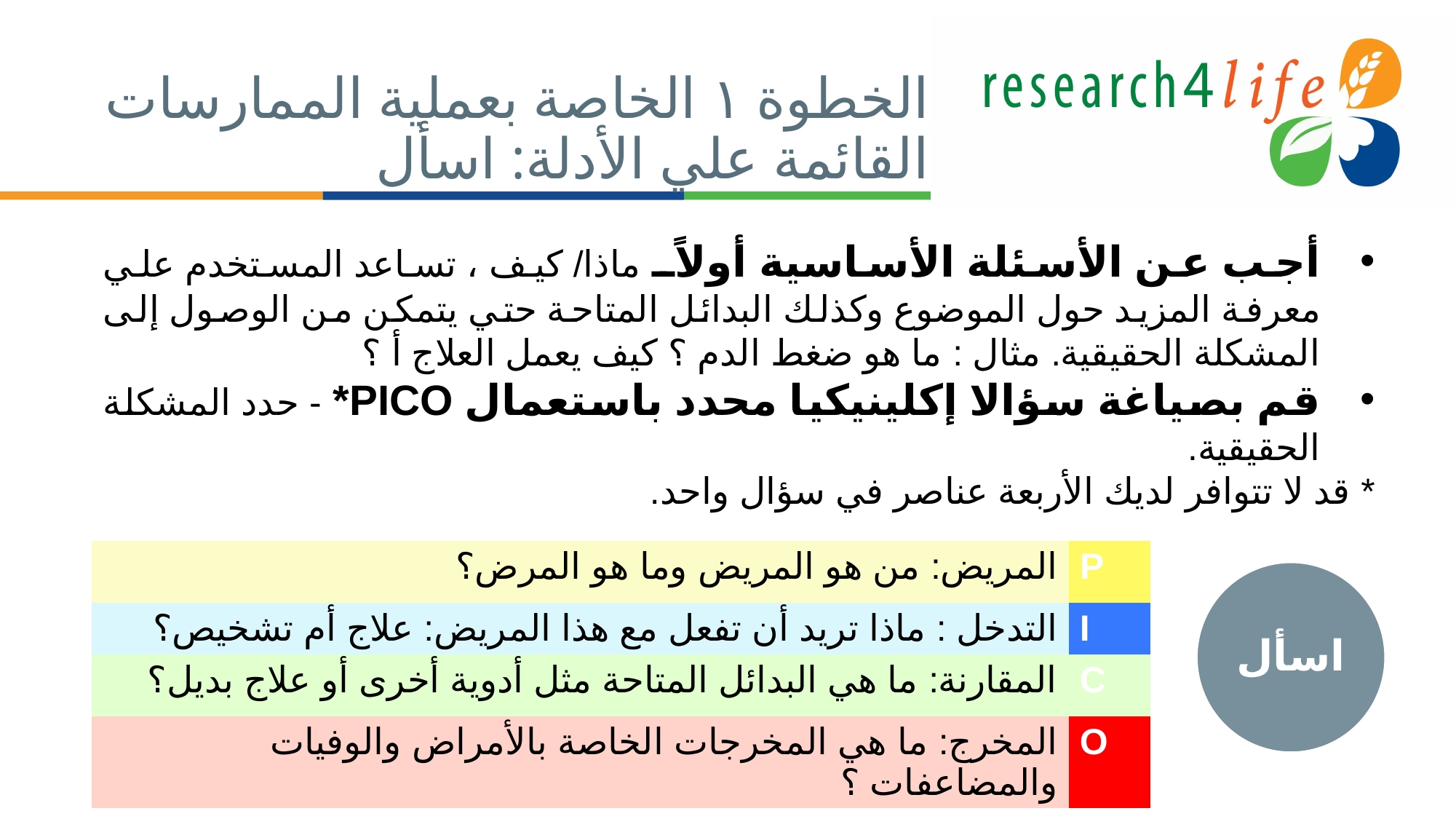

# الخطوة ١ الخاصة بعملية الممارسات القائمة علي الأدلة: اسأل

أجب عن الأسئلة الأساسية أولاًـ ماذا/ كيف ، تساعد المستخدم علي معرفة المزيد حول الموضوع وكذلك البدائل المتاحة حتي يتمكن من الوصول إلى المشكلة الحقيقية. مثال : ما هو ضغط الدم ؟ كيف يعمل العلاج أ ؟
قم بصياغة سؤالا إكلينيكيا محدد باستعمال PICO* - حدد المشكلة الحقيقية.
* قد لا تتوافر لديك الأربعة عناصر في سؤال واحد.
| المريض: من هو المريض وما هو المرض؟ | P |
| --- | --- |
| التدخل : ماذا تريد أن تفعل مع هذا المريض: علاج أم تشخيص؟ | I |
| المقارنة: ما هي البدائل المتاحة مثل أدوية أخرى أو علاج بديل؟ | C |
| المخرج: ما هي المخرجات الخاصة بالأمراض والوفيات والمضاعفات ؟ | O |

اسأل